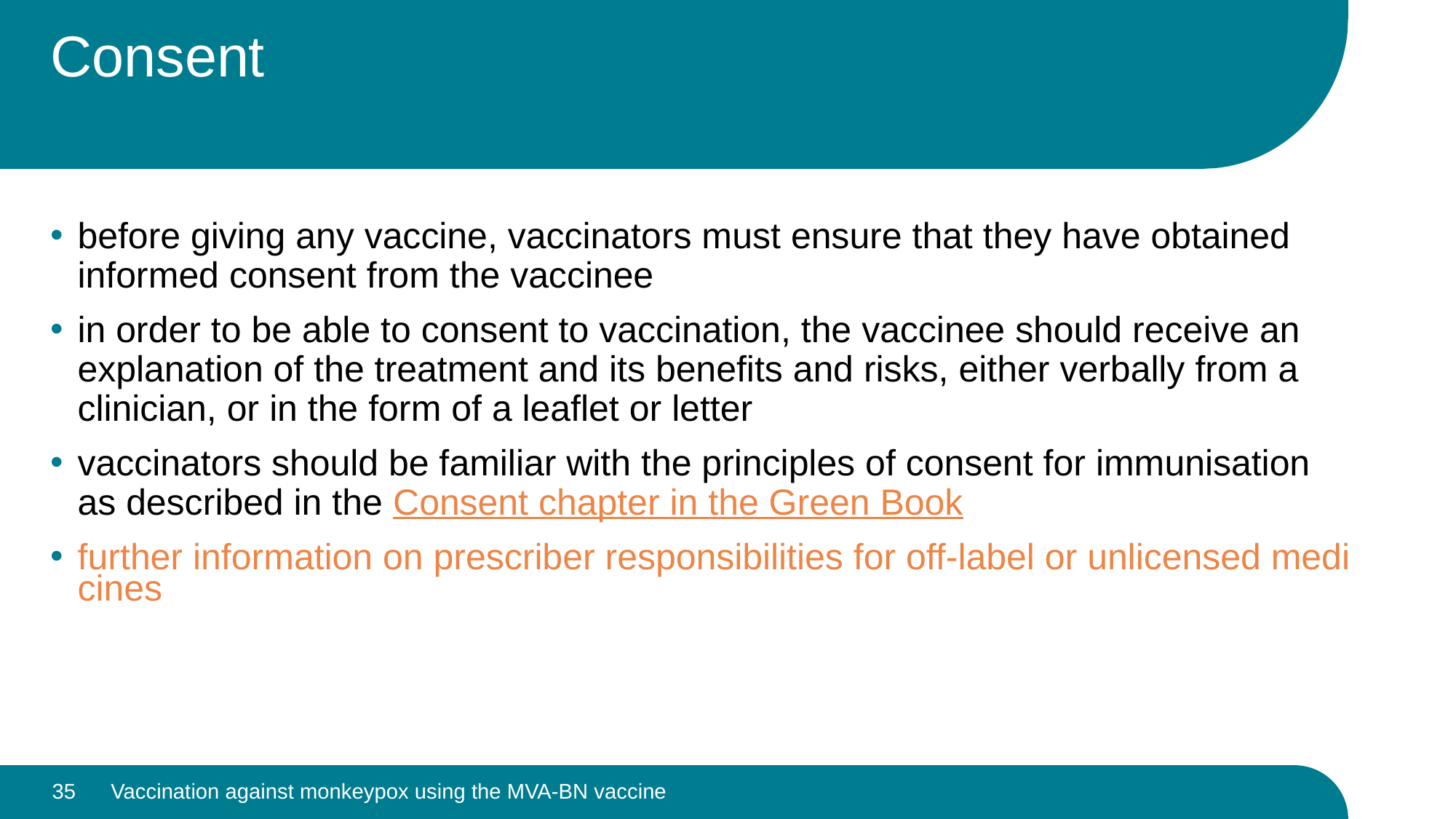

# Consent
before giving any vaccine, vaccinators must ensure that they have obtained informed consent from the vaccinee
in order to be able to consent to vaccination, the vaccinee should receive an explanation of the treatment and its benefits and risks, either verbally from a clinician, or in the form of a leaflet or letter
vaccinators should be familiar with the principles of consent for immunisation as described in the Consent chapter in the Green Book
further information on prescriber responsibilities for off-label or unlicensed medicines

35
Vaccination against monkeypox using the MVA-BN vaccine